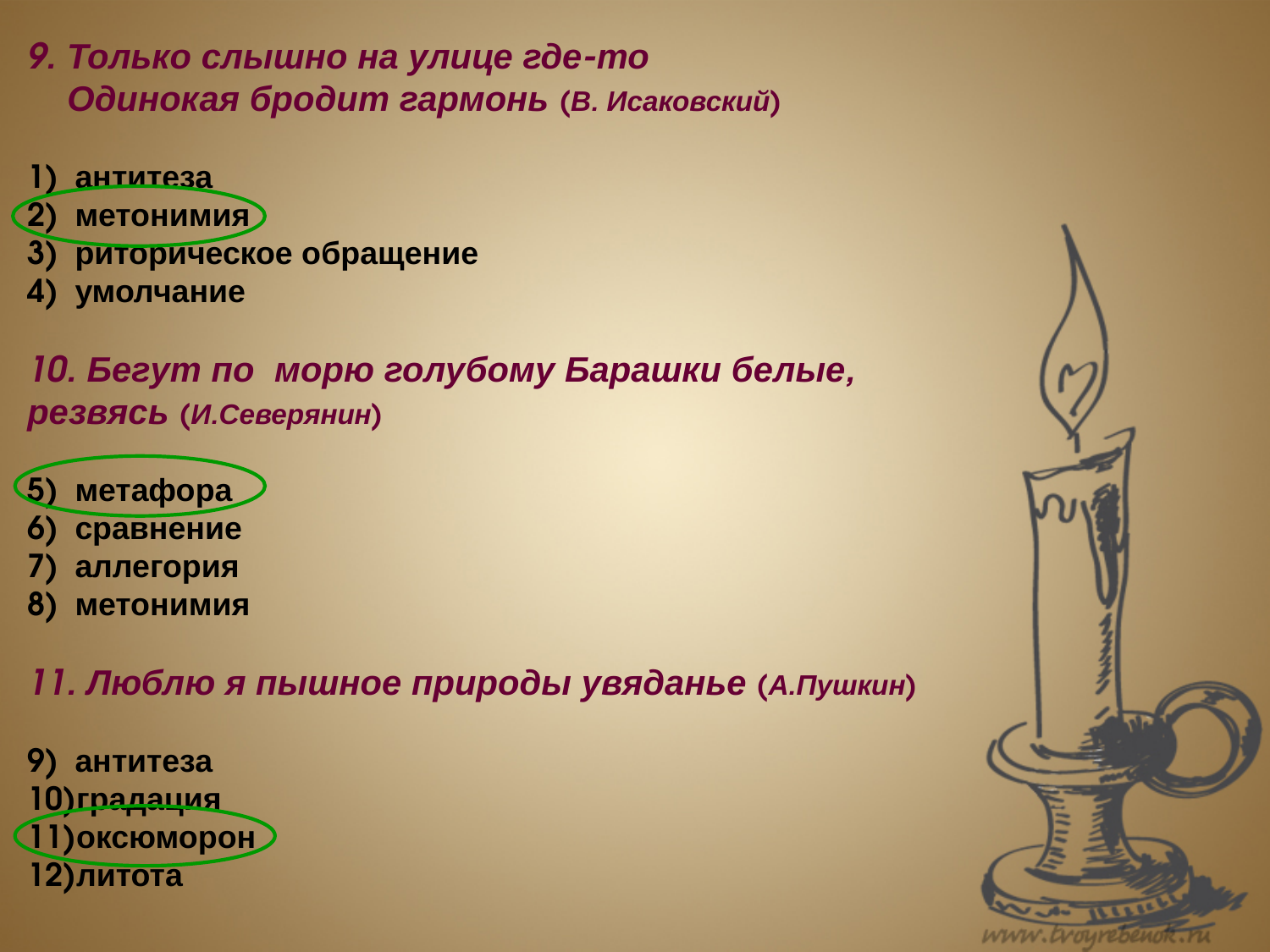

9. Только слышно на улице где-то
    Одинокая бродит гармонь (В. Исаковский)

антитеза
метонимия
риторическое обращение
умолчание

10. Бегут по  морю голубому Барашки белые,  резвясь (И.Северянин)

метафора
сравнение
аллегория
метонимия

11. Люблю я пышное природы увяданье (А.Пушкин)

антитеза
градация
оксюморон
литота